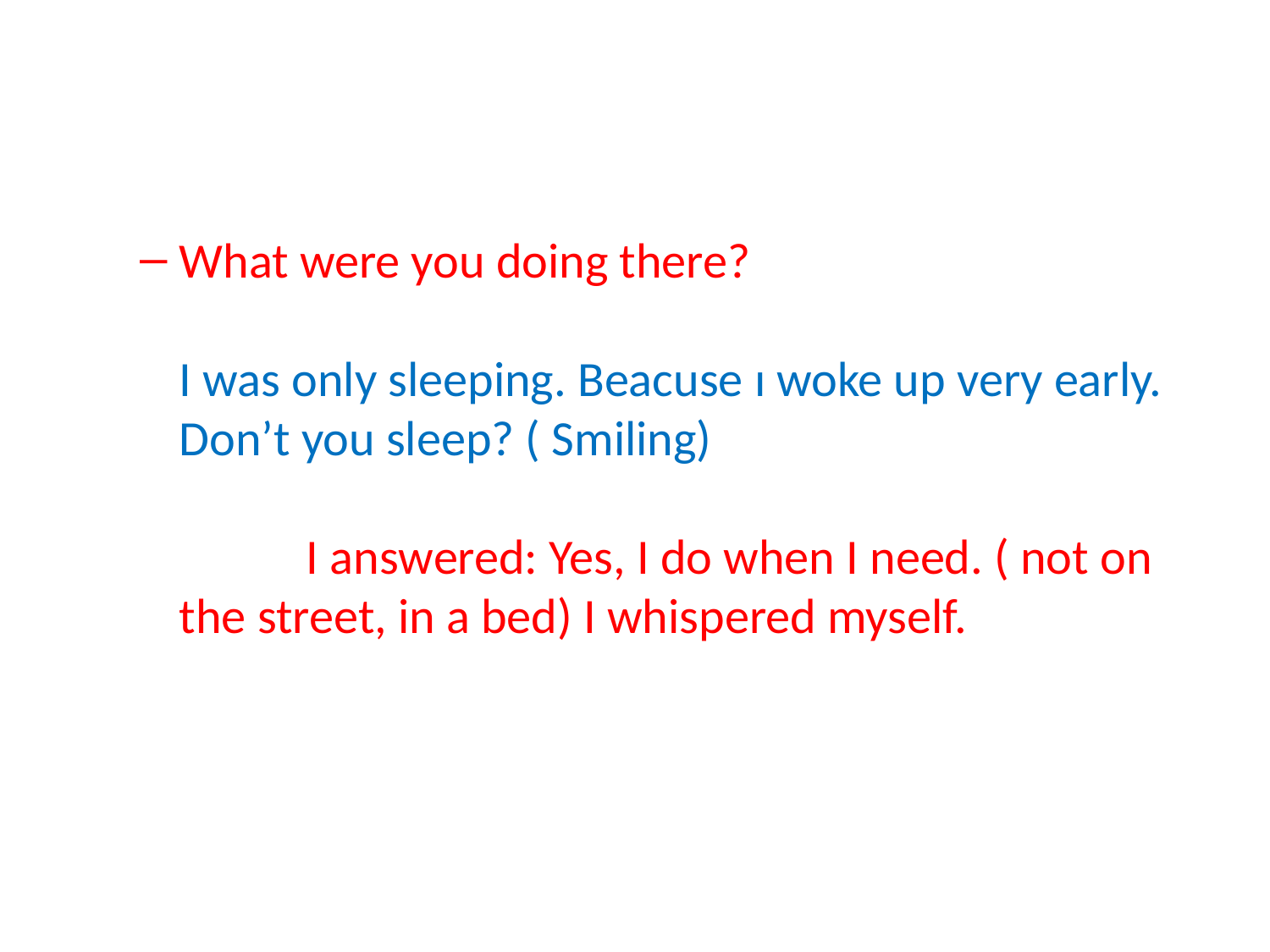

#
What were you doing there?
I was only sleeping. Beacuse ı woke up very early. Don’t you sleep? ( Smiling)
	I answered: Yes, I do when I need. ( not on the street, in a bed) I whispered myself.